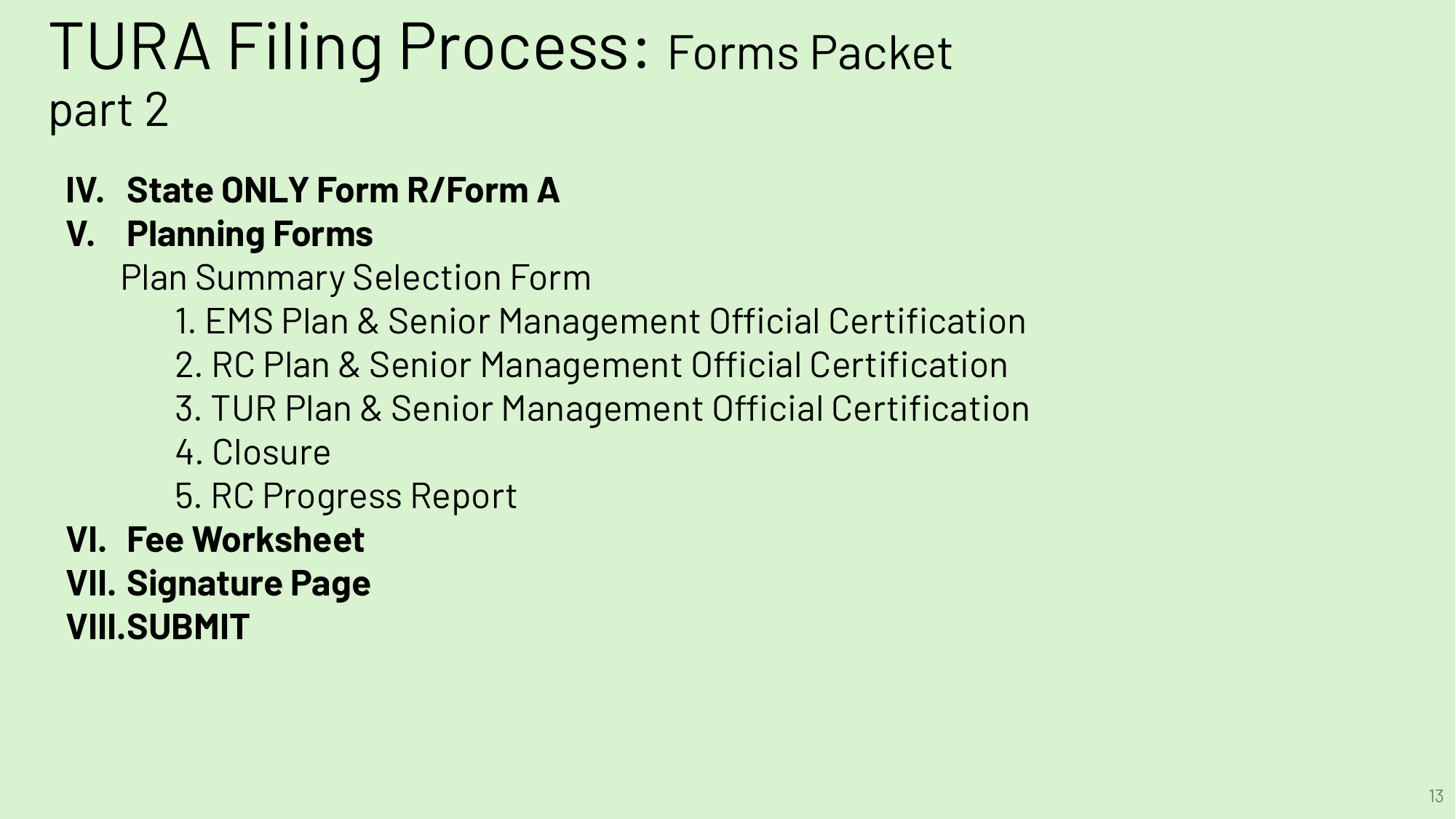

# TURA Filing Process: Forms Packet part 2
State ONLY Form R/Form A
Planning Forms
Plan Summary Selection Form
	1. EMS Plan & Senior Management Official Certification
	2. RC Plan & Senior Management Official Certification
	3. TUR Plan & Senior Management Official Certification
	4. Closure
	5. RC Progress Report
Fee Worksheet
Signature Page
SUBMIT
13